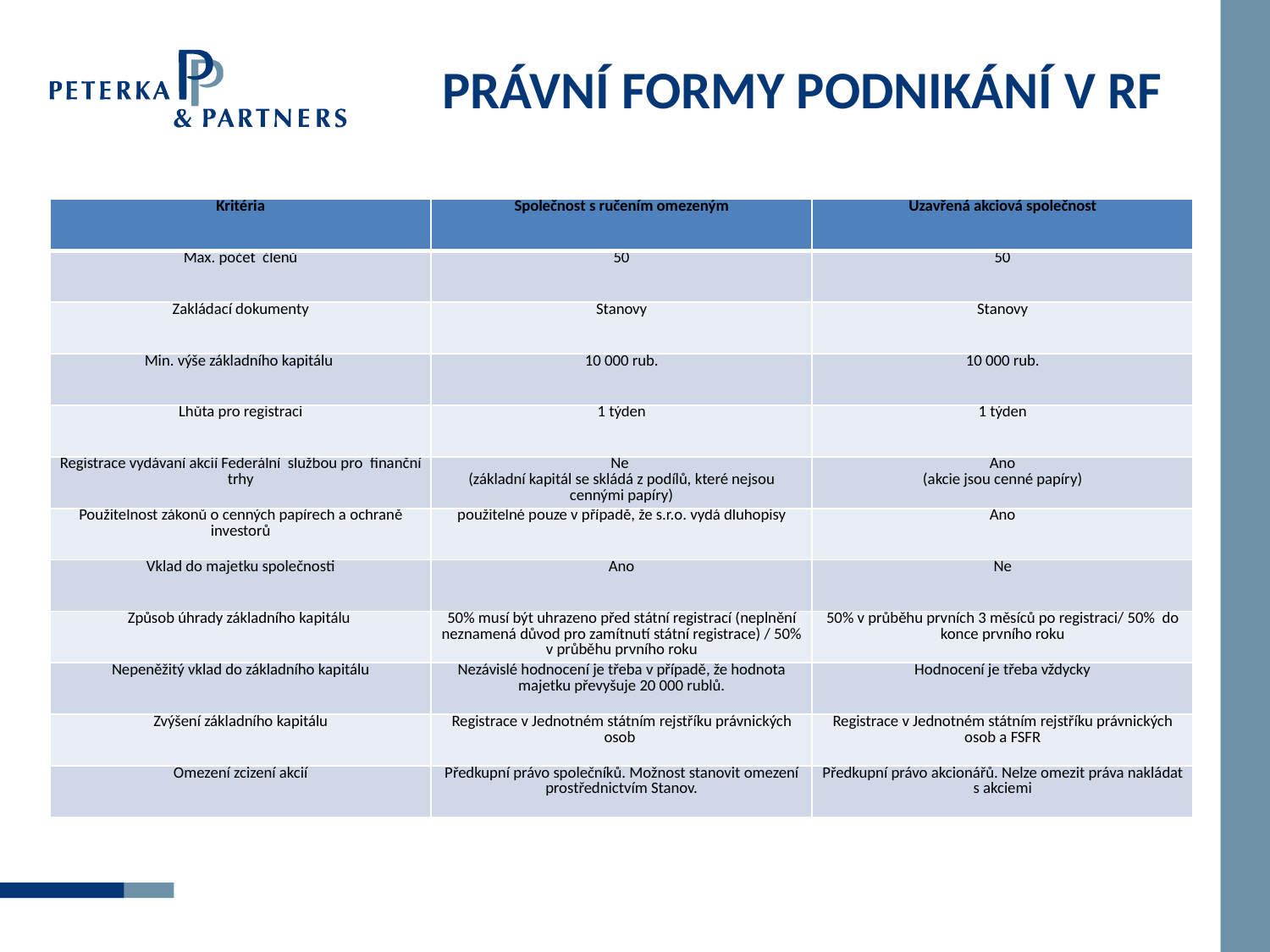

# PRÁVNÍ FORMY PODNIKÁNÍ V RF
| Kritéria | Společnost s ručením omezeným | Uzavřená akciová společnost |
| --- | --- | --- |
| Max. počet členů | 50 | 50 |
| Zakládací dokumenty | Stanovy | Stanovy |
| Min. výše základního kapitálu | 10 000 rub. | 10 000 rub. |
| Lhůta pro registraci | 1 týden | 1 týden |
| Registrace vydávaní akcií Federální službou pro finanční trhy | Ne (základní kapitál se skládá z podílů, které nejsou cennými papíry) | Ano (akcie jsou cenné papíry) |
| Použitelnost zákonů o cenných papírech a ochraně investorů | použitelné pouze v případě, že s.r.o. vydá dluhopisy | Ano |
| Vklad do majetku společnosti | Ano | Ne |
| Způsob úhrady základního kapitálu | 50% musí být uhrazeno před státní registrací (neplnění neznamená důvod pro zamítnutí státní registrace) / 50% v průběhu prvního roku | 50% v průběhu prvních 3 měsíců po registraci/ 50% do konce prvního roku |
| Nepeněžitý vklad do základního kapitálu | Nezávislé hodnocení je třeba v případě, že hodnota majetku převyšuje 20 000 rublů. | Hodnocení je třeba vždycky |
| Zvýšení základního kapitálu | Registrace v Jednotném státním rejstříku právnických osob | Registrace v Jednotném státním rejstříku právnických osob a FSFR |
| Omezení zcizení akcií | Předkupní právo společníků. Možnost stanovit omezení prostřednictvím Stanov. | Předkupní právo akcionářů. Nelze omezit práva nakládat s akciemi |